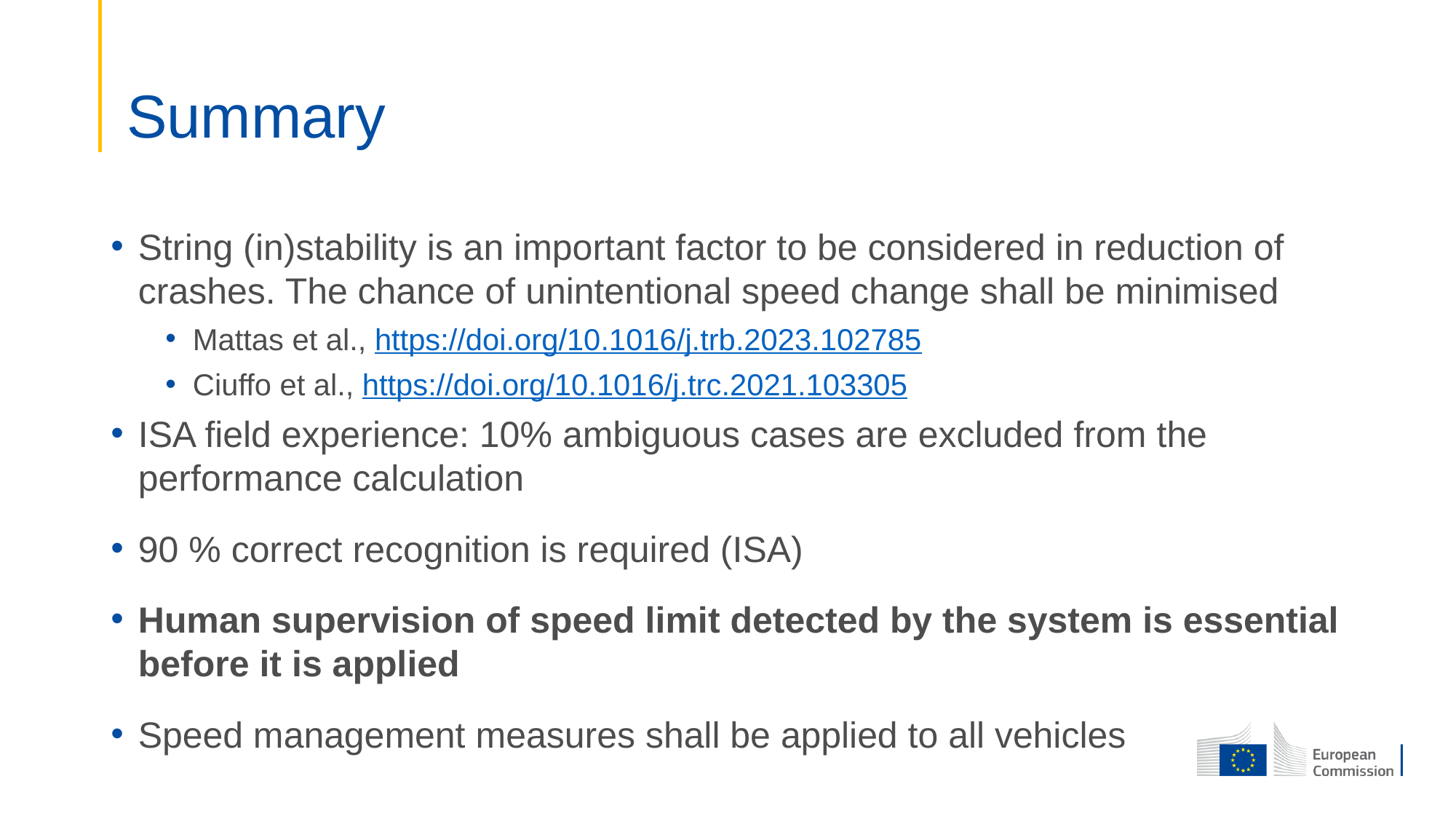

# Summary
String (in)stability is an important factor to be considered in reduction of crashes. The chance of unintentional speed change shall be minimised
Mattas et al., https://doi.org/10.1016/j.trb.2023.102785
Ciuffo et al., https://doi.org/10.1016/j.trc.2021.103305
ISA field experience: 10% ambiguous cases are excluded from the performance calculation
90 % correct recognition is required (ISA)
Human supervision of speed limit detected by the system is essential before it is applied
Speed management measures shall be applied to all vehicles